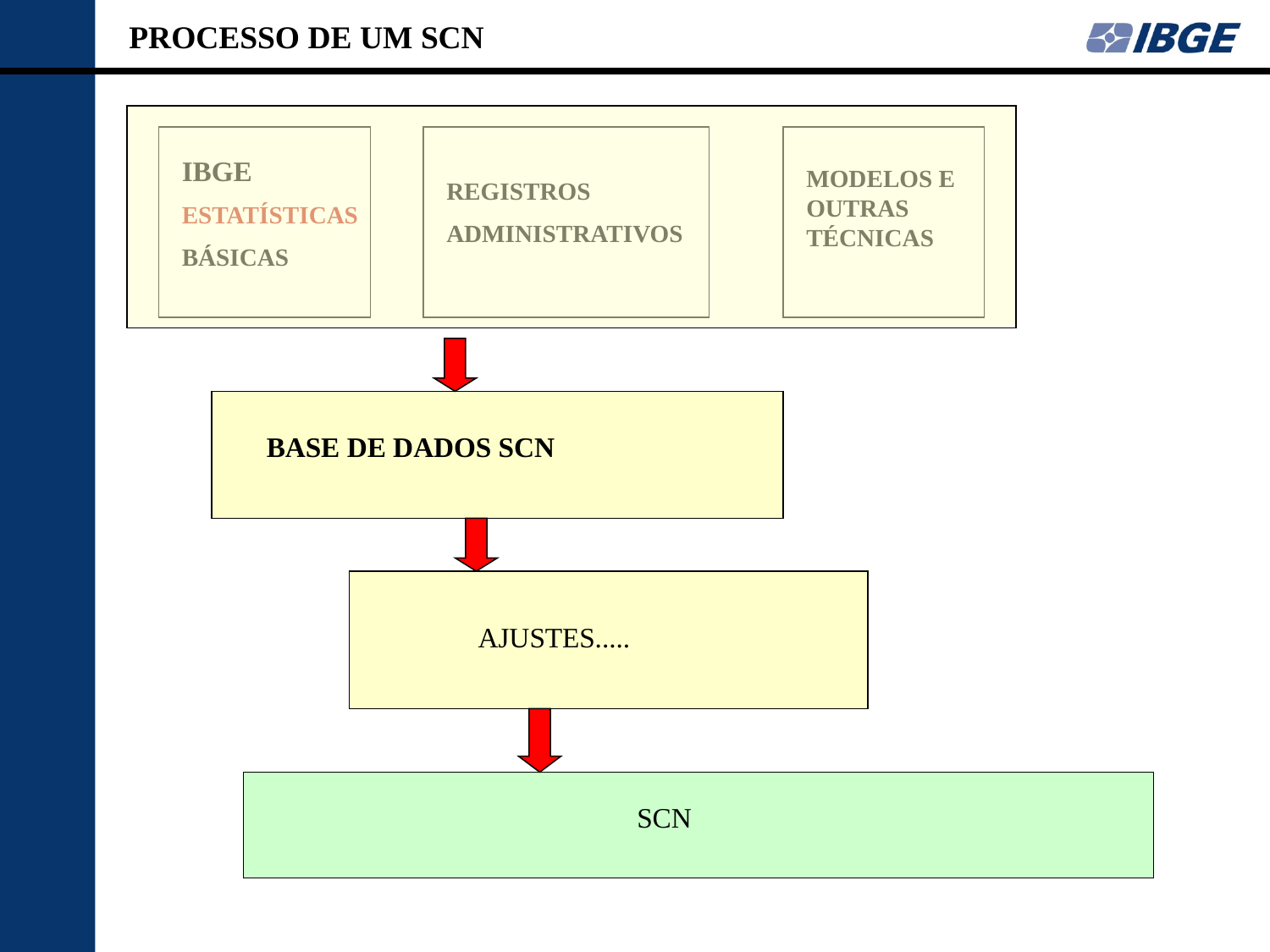

PROCESSO DE UM SCN

IBGE
ESTATÍSTICAS
BÁSICAS

MODELOS E OUTRAS TÉCNICAS
REGISTROS
ADMINISTRATIVOS

BASE DE DADOS SCN

AJUSTES.....

SCN